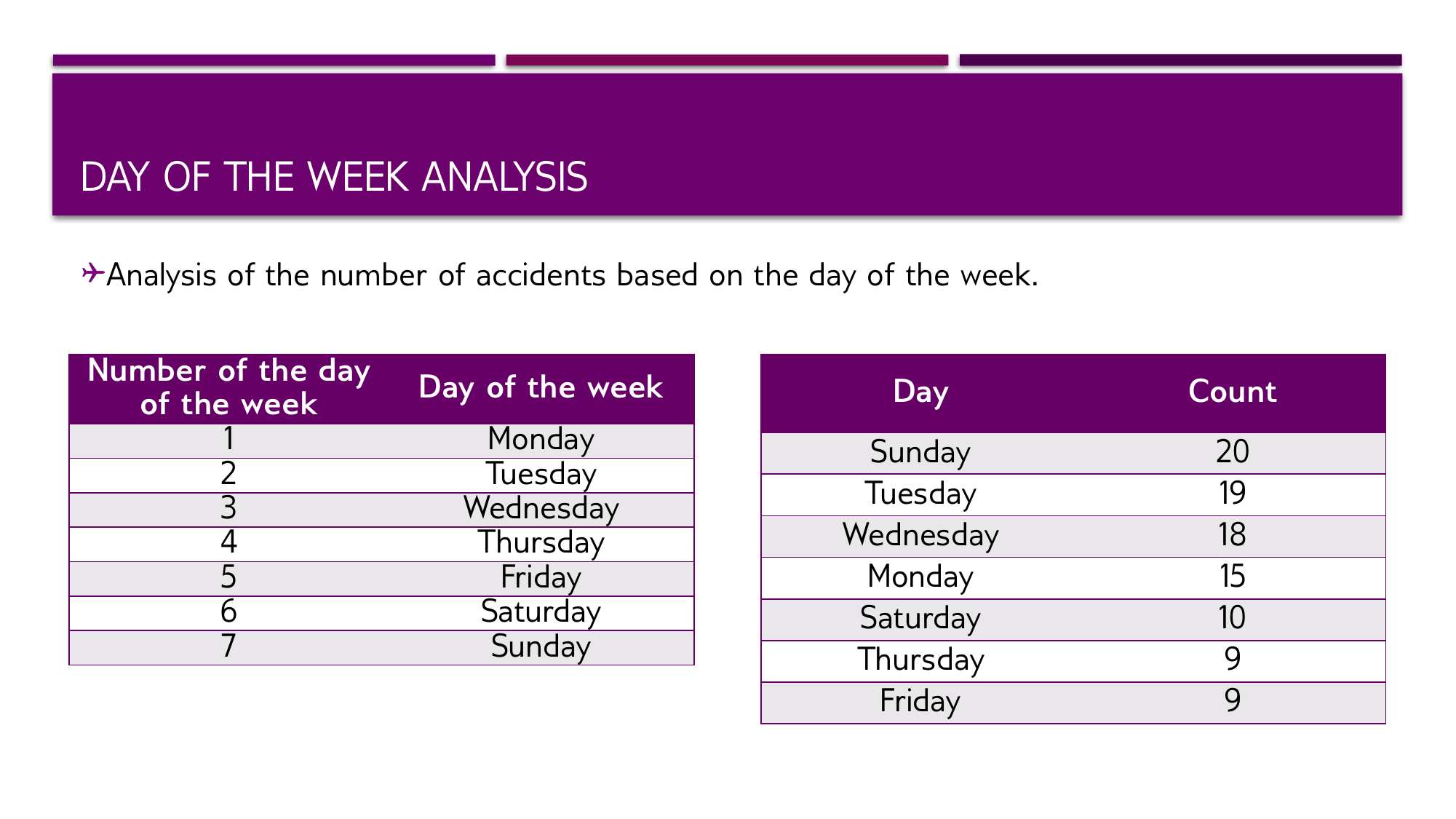

# Day of the week analysis
Analysis of the number of accidents based on the day of the week.
| Number of the day of the week | Day of the week |
| --- | --- |
| 1 | Monday |
| 2 | Tuesday |
| 3 | Wednesday |
| 4 | Thursday |
| 5 | Friday |
| 6 | Saturday |
| 7 | Sunday |
| Day | Count |
| --- | --- |
| Sunday | 20 |
| Tuesday | 19 |
| Wednesday | 18 |
| Monday | 15 |
| Saturday | 10 |
| Thursday | 9 |
| Friday | 9 |